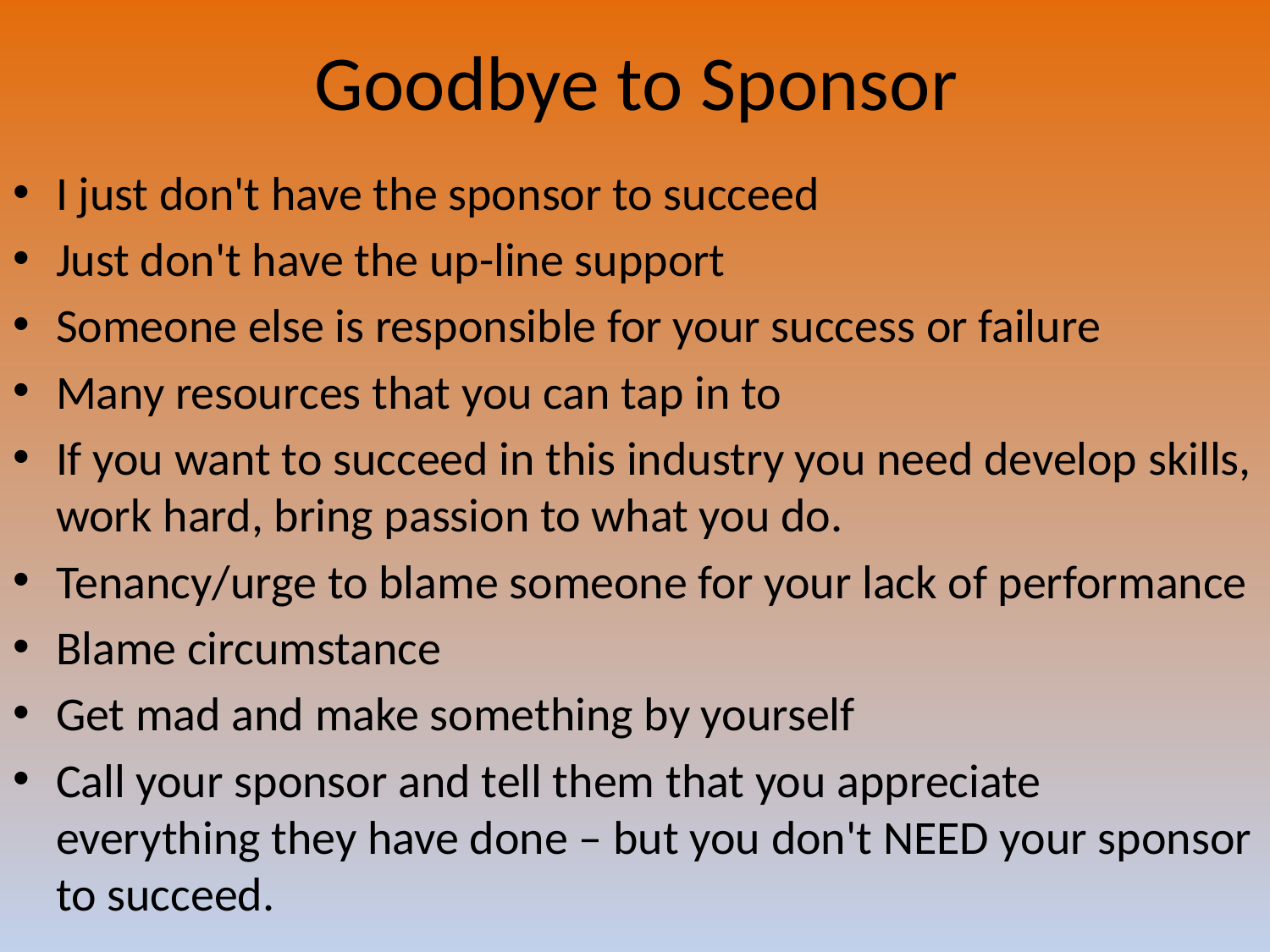

# Goodbye to Sponsor
I just don't have the sponsor to succeed
Just don't have the up-line support
Someone else is responsible for your success or failure
Many resources that you can tap in to
If you want to succeed in this industry you need develop skills, work hard, bring passion to what you do.
Tenancy/urge to blame someone for your lack of performance
Blame circumstance
Get mad and make something by yourself
Call your sponsor and tell them that you appreciate everything they have done – but you don't NEED your sponsor to succeed.